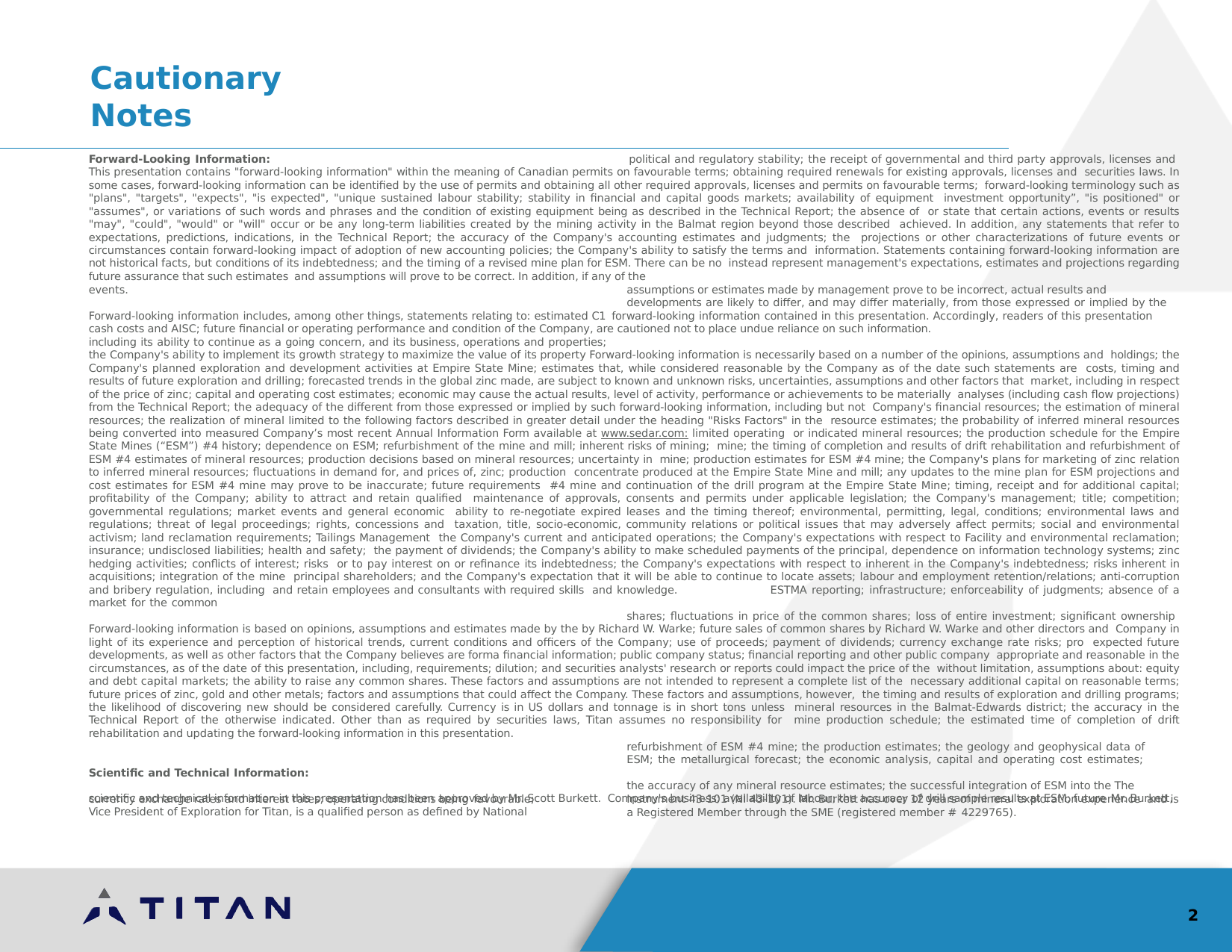

# Cautionary Notes

Forward-Looking Information:	political and regulatory stability; the receipt of governmental and third party approvals, licenses and  This presentation contains "forward-looking information" within the meaning of Canadian permits on favourable terms; obtaining required renewals for existing approvals, licenses and  securities laws. In some cases, forward-looking information can be identified by the use of permits and obtaining all other required approvals, licenses and permits on favourable terms;  forward-looking terminology such as "plans", "targets", "expects", "is expected", "unique sustained labour stability; stability in financial and capital goods markets; availability of equipment  investment opportunity”, "is positioned" or "assumes", or variations of such words and phrases and the condition of existing equipment being as described in the Technical Report; the absence of  or state that certain actions, events or results "may", "could", "would" or "will" occur or be any long-term liabilities created by the mining activity in the Balmat region beyond those described  achieved. In addition, any statements that refer to expectations, predictions, indications, in the Technical Report; the accuracy of the Company's accounting estimates and judgments; the  projections or other characterizations of future events or circumstances contain forward-looking impact of adoption of new accounting policies; the Company's ability to satisfy the terms and  information. Statements containing forward-looking information are not historical facts, but conditions of its indebtedness; and the timing of a revised mine plan for ESM. There can be no  instead represent management's expectations, estimates and projections regarding future assurance that such estimates and assumptions will prove to be correct. In addition, if any of the
events.
assumptions or estimates made by management prove to be incorrect, actual results and  developments are likely to differ, and may differ materially, from those expressed or implied by the
Forward-looking information includes, among other things, statements relating to: estimated C1 forward-looking information contained in this presentation. Accordingly, readers of this presentation
cash costs and AISC; future financial or operating performance and condition of the Company, are cautioned not to place undue reliance on such information.  including its ability to continue as a going concern, and its business, operations and properties;
the Company's ability to implement its growth strategy to maximize the value of its property Forward-looking information is necessarily based on a number of the opinions, assumptions and  holdings; the Company's planned exploration and development activities at Empire State Mine; estimates that, while considered reasonable by the Company as of the date such statements are  costs, timing and results of future exploration and drilling; forecasted trends in the global zinc made, are subject to known and unknown risks, uncertainties, assumptions and other factors that  market, including in respect of the price of zinc; capital and operating cost estimates; economic may cause the actual results, level of activity, performance or achievements to be materially  analyses (including cash flow projections) from the Technical Report; the adequacy of the different from those expressed or implied by such forward-looking information, including but not  Company's financial resources; the estimation of mineral resources; the realization of mineral limited to the following factors described in greater detail under the heading "Risks Factors" in the  resource estimates; the probability of inferred mineral resources being converted into measured Company’s most recent Annual Information Form available at www.sedar.com: limited operating  or indicated mineral resources; the production schedule for the Empire State Mines (“ESM”) #4 history; dependence on ESM; refurbishment of the mine and mill; inherent risks of mining;  mine; the timing of completion and results of drift rehabilitation and refurbishment of ESM #4 estimates of mineral resources; production decisions based on mineral resources; uncertainty in  mine; production estimates for ESM #4 mine; the Company's plans for marketing of zinc relation to inferred mineral resources; fluctuations in demand for, and prices of, zinc; production  concentrate produced at the Empire State Mine and mill; any updates to the mine plan for ESM projections and cost estimates for ESM #4 mine may prove to be inaccurate; future requirements  #4 mine and continuation of the drill program at the Empire State Mine; timing, receipt and for additional capital; profitability of the Company; ability to attract and retain qualified  maintenance of approvals, consents and permits under applicable legislation; the Company's management; title; competition; governmental regulations; market events and general economic  ability to re-negotiate expired leases and the timing thereof; environmental, permitting, legal, conditions; environmental laws and regulations; threat of legal proceedings; rights, concessions and  taxation, title, socio-economic, community relations or political issues that may adversely affect permits; social and environmental activism; land reclamation requirements; Tailings Management  the Company's current and anticipated operations; the Company's expectations with respect to Facility and environmental reclamation; insurance; undisclosed liabilities; health and safety;  the payment of dividends; the Company's ability to make scheduled payments of the principal, dependence on information technology systems; zinc hedging activities; conflicts of interest; risks  or to pay interest on or refinance its indebtedness; the Company's expectations with respect to inherent in the Company's indebtedness; risks inherent in acquisitions; integration of the mine  principal shareholders; and the Company's expectation that it will be able to continue to locate assets; labour and employment retention/relations; anti-corruption and bribery regulation, including  and retain employees and consultants with required skills  and knowledge.	ESTMA reporting; infrastructure; enforceability of judgments; absence of a market for the common
shares; fluctuations in price of the common shares; loss of entire investment; significant ownership  Forward-looking information is based on opinions, assumptions and estimates made by the by Richard W. Warke; future sales of common shares by Richard W. Warke and other directors and  Company in light of its experience and perception of historical trends, current conditions and officers of the Company; use of proceeds; payment of dividends; currency exchange rate risks; pro  expected future developments, as well as other factors that the Company believes are forma financial information; public company status; financial reporting and other public company  appropriate and reasonable in the circumstances, as of the date of this presentation, including, requirements; dilution; and securities analysts' research or reports could impact the price of the  without limitation, assumptions about: equity and debt capital markets; the ability to raise any common shares. These factors and assumptions are not intended to represent a complete list of the  necessary additional capital on reasonable terms; future prices of zinc, gold and other metals; factors and assumptions that could affect the Company. These factors and assumptions, however,  the timing and results of exploration and drilling programs; the likelihood of discovering new should be considered carefully. Currency is in US dollars and tonnage is in short tons unless  mineral resources in the Balmat-Edwards district; the accuracy in the Technical Report of the otherwise indicated. Other than as required by securities laws, Titan assumes no responsibility for  mine production schedule; the estimated time of completion of drift rehabilitation and updating the forward-looking information in this presentation.
refurbishment of ESM #4 mine; the production estimates; the geology and geophysical data of
ESM; the metallurgical forecast; the economic analysis, capital and operating cost estimates; Scientific and Technical Information:
the accuracy of any mineral resource estimates; the successful integration of ESM into the The scientific and technical information in this presentation has been approved by Mr. Scott Burkett.  Company's business; availability of labour; the accuracy of drill sample results at ESM; future Mr. Burkett, Vice President of Exploration for Titan, is a qualified person as defined by National
currency exchange rates and interest rates; operating conditions being favourable;
Instrument 43-101 (NI 43-101). Mr. Burkett has over 12 years of mineral exploration experience  and is a Registered Member through the SME (registered member # 4229765).

2